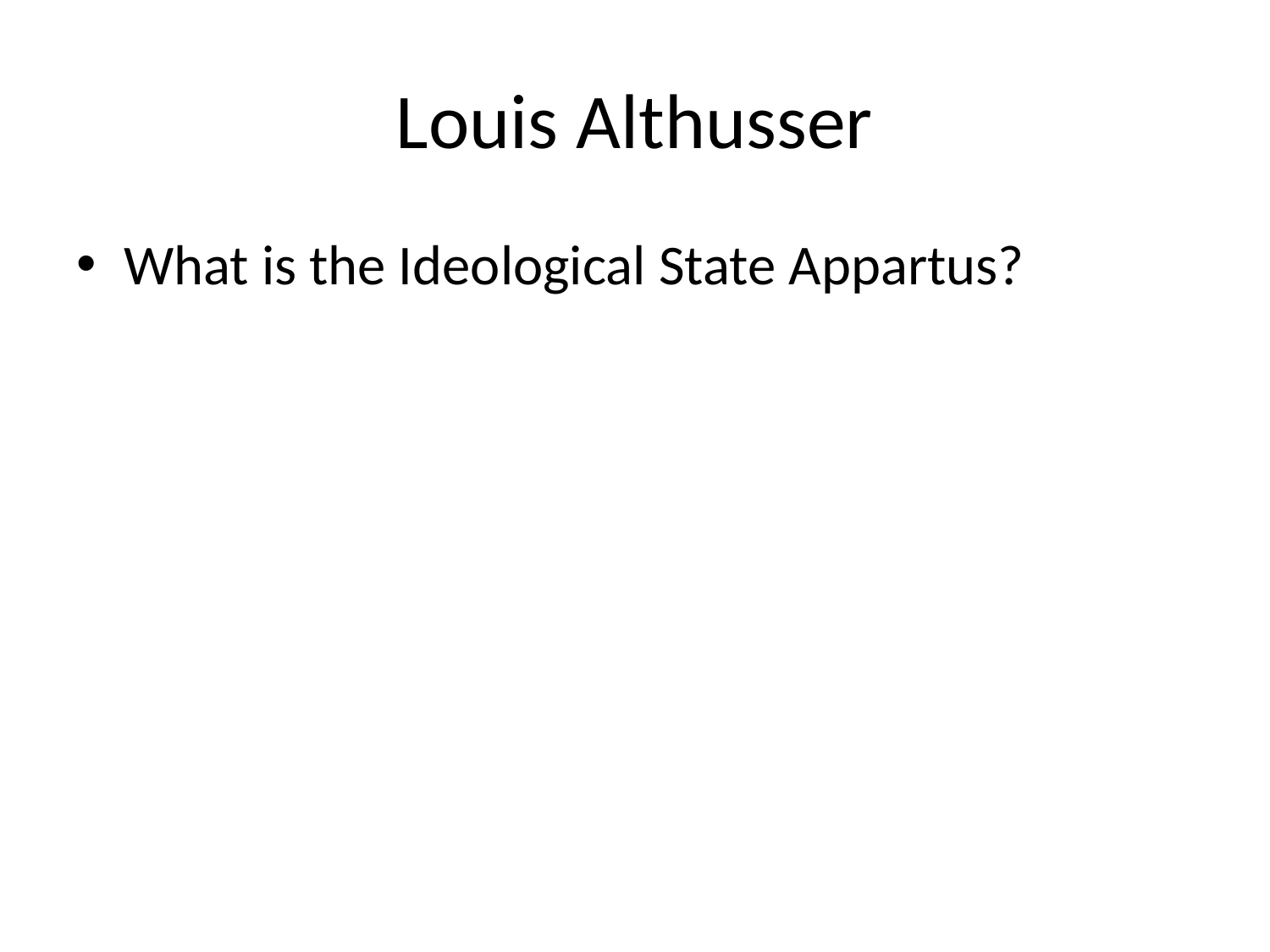

# Louis Althusser
What is the Ideological State Appartus?